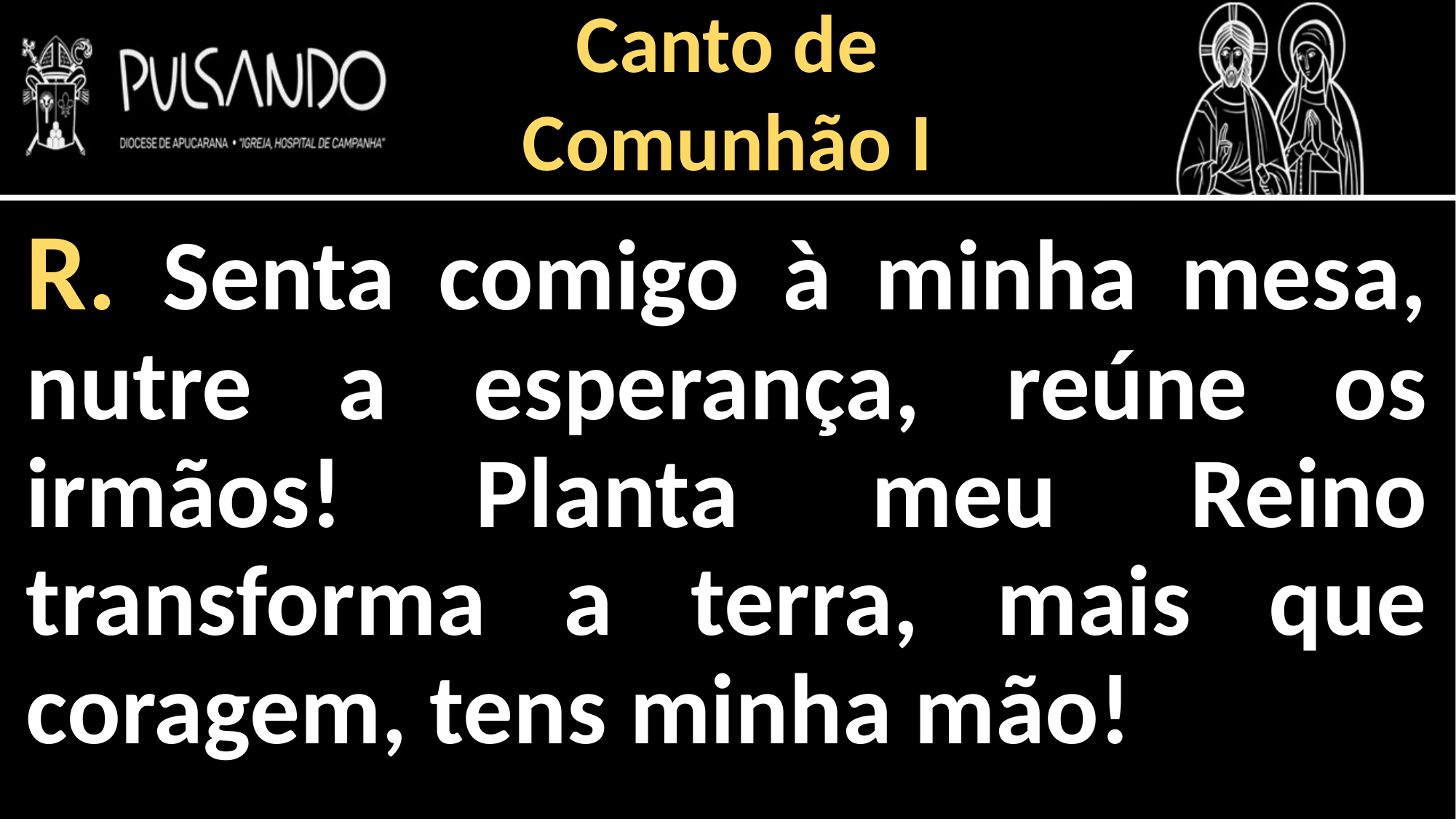

Canto de
Comunhão I
R. Senta comigo à minha mesa, nutre a esperança, reúne os irmãos! Planta meu Reino transforma a terra, mais que coragem, tens minha mão!